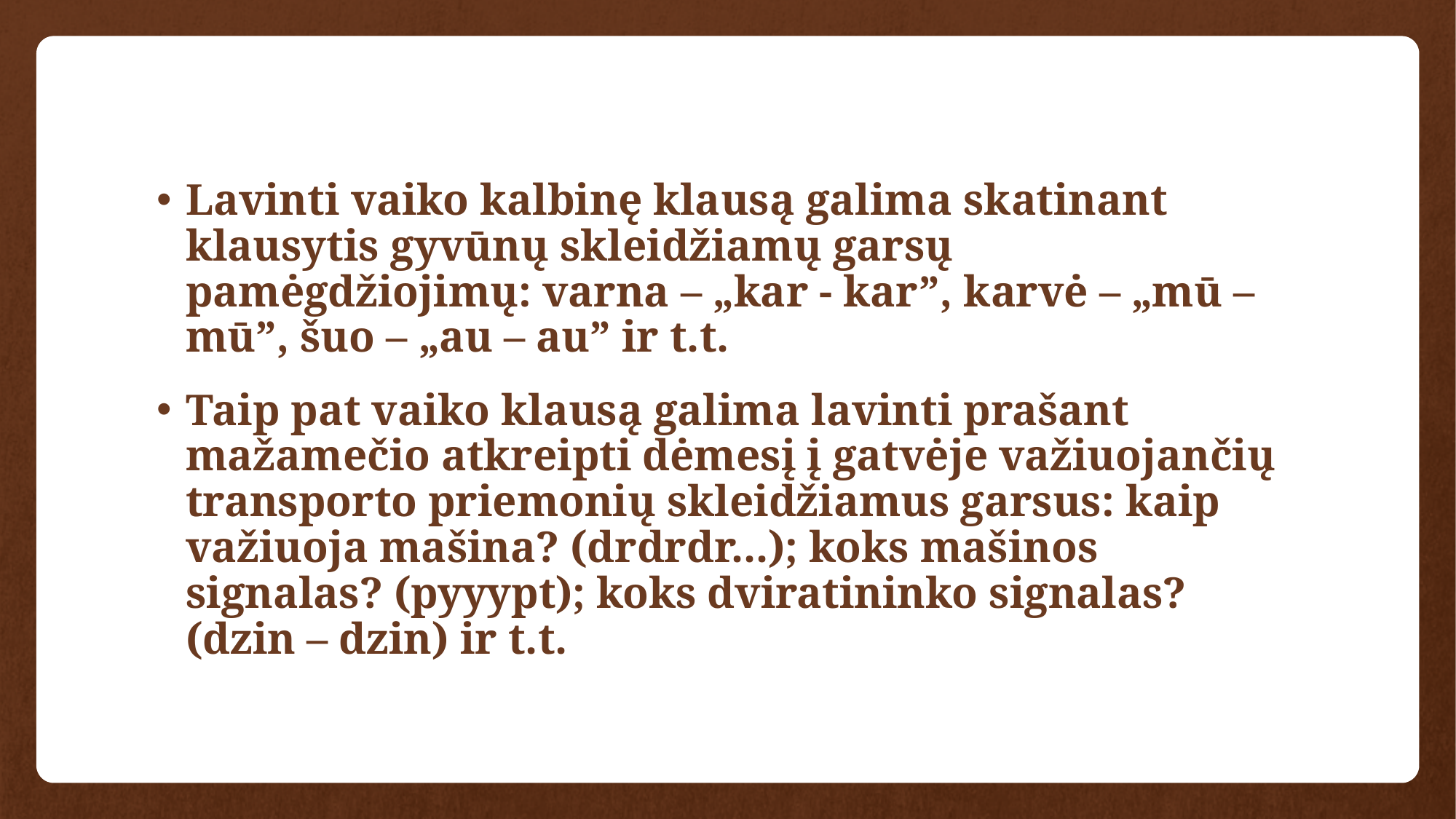

Lavinti vaiko kalbinę klausą galima skatinant klausytis gyvūnų skleidžiamų garsų pamėgdžiojimų: varna – „kar - kar”, karvė – „mū – mū”, šuo – „au – au” ir t.t.
Taip pat vaiko klausą galima lavinti prašant mažamečio atkreipti dėmesį į gatvėje važiuojančių transporto priemonių skleidžiamus garsus: kaip važiuoja mašina? (drdrdr...); koks mašinos signalas? (pyyypt); koks dviratininko signalas? (dzin – dzin) ir t.t.